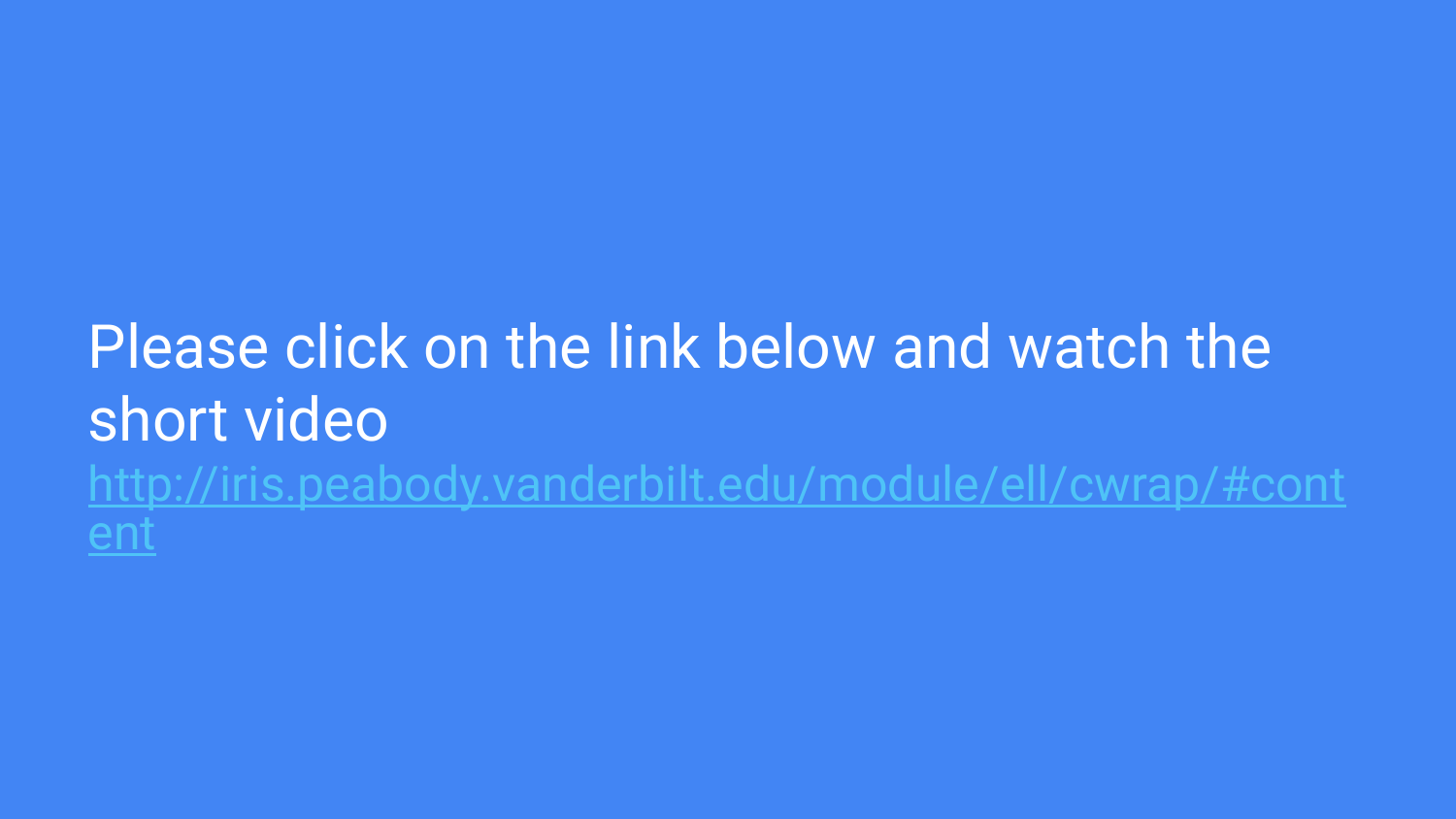

# Please click on the link below and watch the short video
http://iris.peabody.vanderbilt.edu/module/ell/cwrap/#content